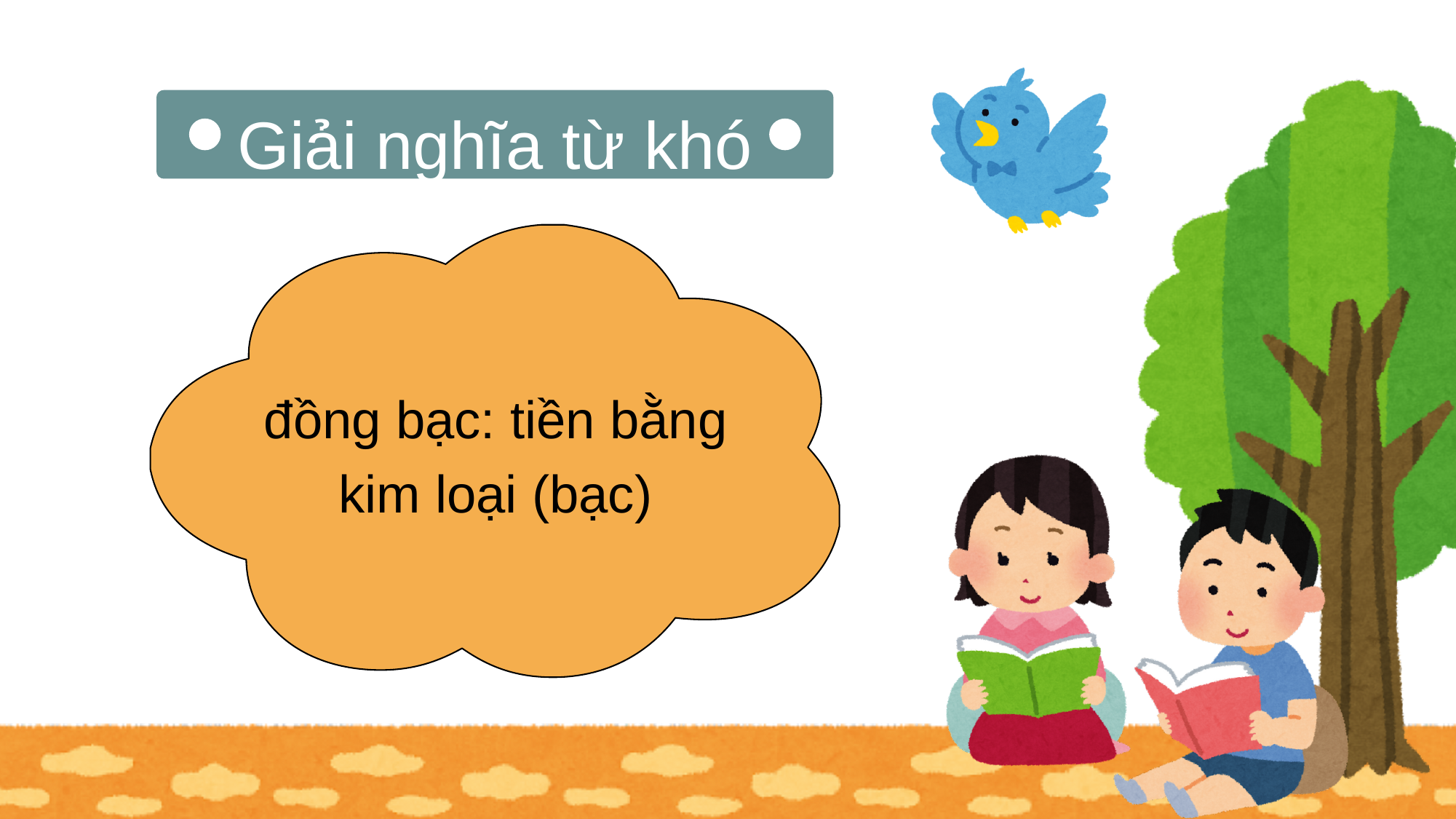

Giải nghĩa từ khó

đồng bạc: tiền bằng kim loại (bạc)